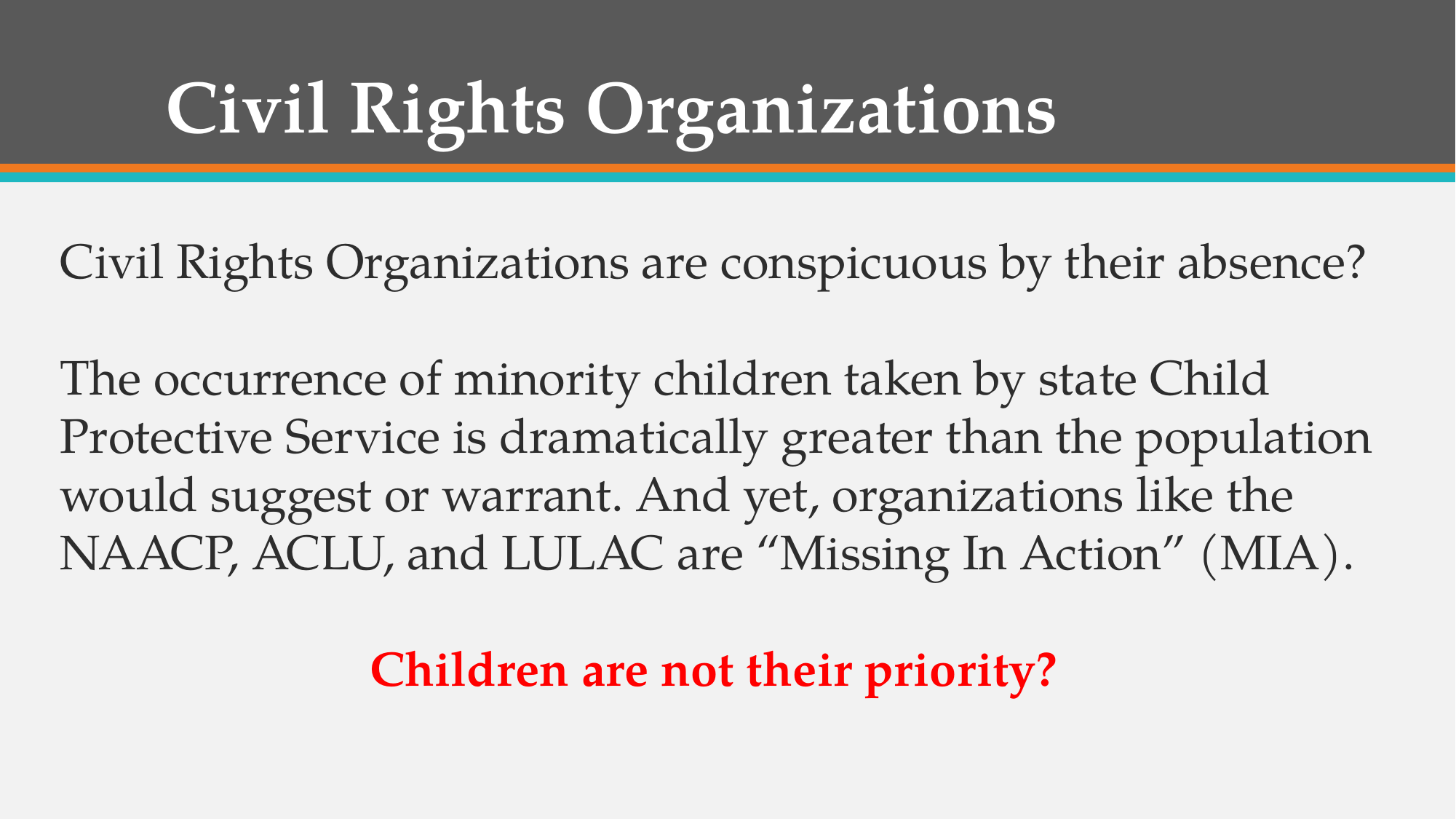

# Civil Rights Organizations
Civil Rights Organizations are conspicuous by their absence?

The occurrence of minority children taken by state Child Protective Service is dramatically greater than the population would suggest or warrant. And yet, organizations like the NAACP, ACLU, and LULAC are “Missing In Action” (MIA).

Children are not their priority?